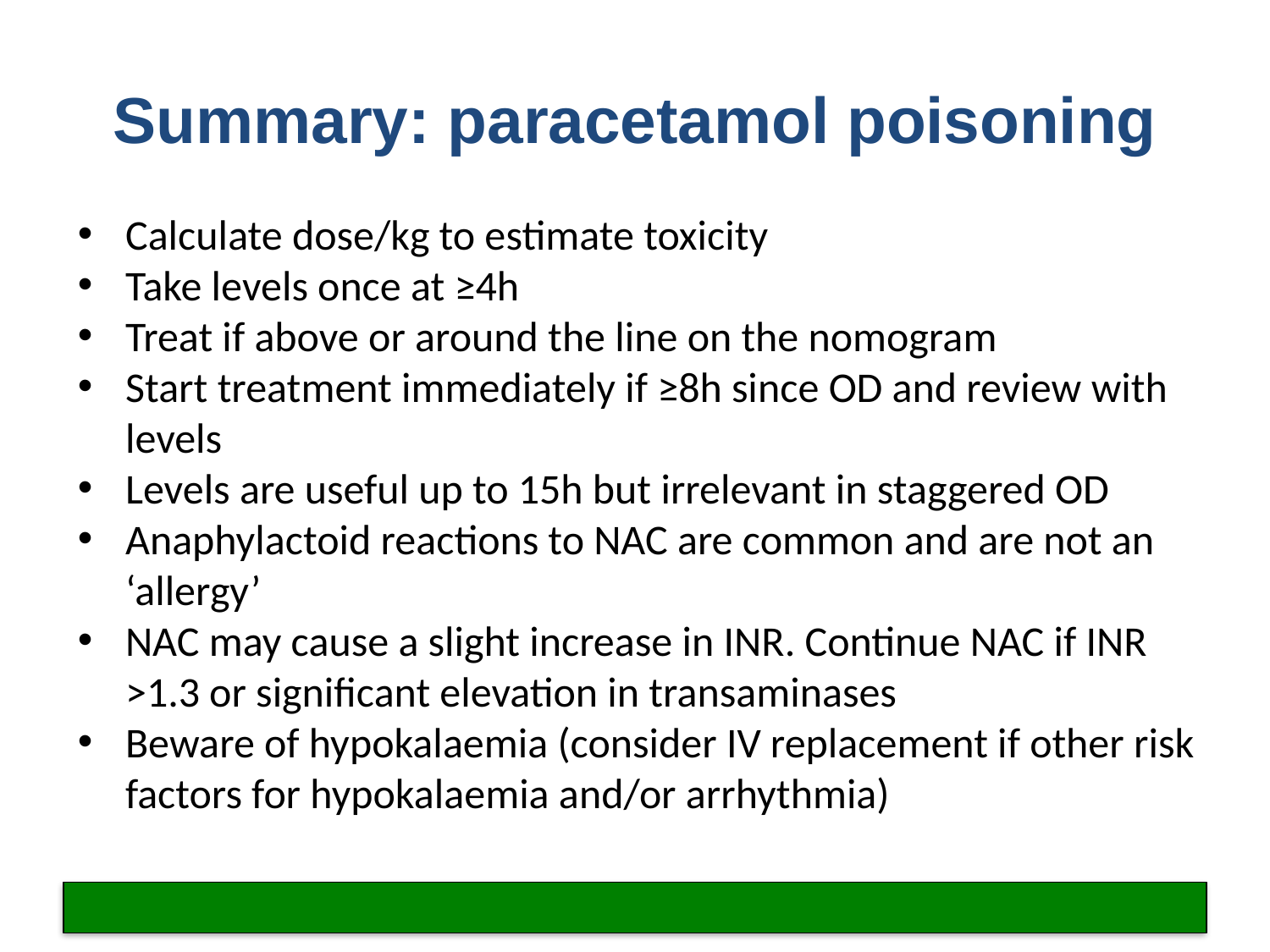

# Summary: paracetamol poisoning
Calculate dose/kg to estimate toxicity
Take levels once at ≥4h
Treat if above or around the line on the nomogram
Start treatment immediately if ≥8h since OD and review with levels
Levels are useful up to 15h but irrelevant in staggered OD
Anaphylactoid reactions to NAC are common and are not an ‘allergy’
NAC may cause a slight increase in INR. Continue NAC if INR >1.3 or significant elevation in transaminases
Beware of hypokalaemia (consider IV replacement if other risk factors for hypokalaemia and/or arrhythmia)